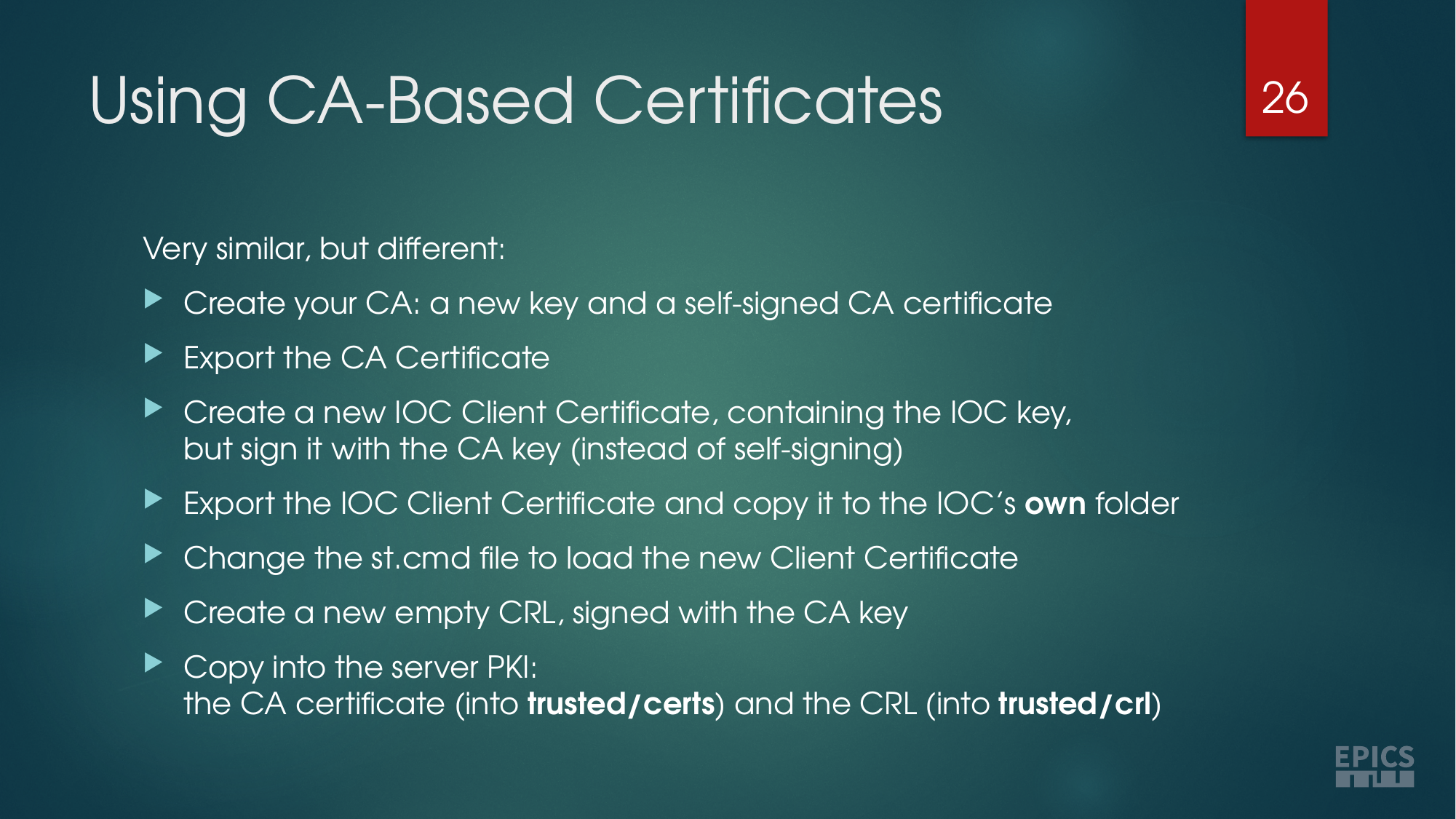

26
# Using CA-Based Certificates
Very similar, but different:
Create your CA: a new key and a self-signed CA certificate
Export the CA Certificate
Create a new IOC Client Certificate, containing the IOC key,
but sign it with the CA key (instead of self-signing)
Export the IOC Client Certificate and copy it to the IOC’s own folder
Change the st.cmd file to load the new Client Certificate
Create a new empty CRL, signed with the CA key
Copy into the server PKI:
the CA certificate (into trusted/certs) and the CRL (into trusted/crl)